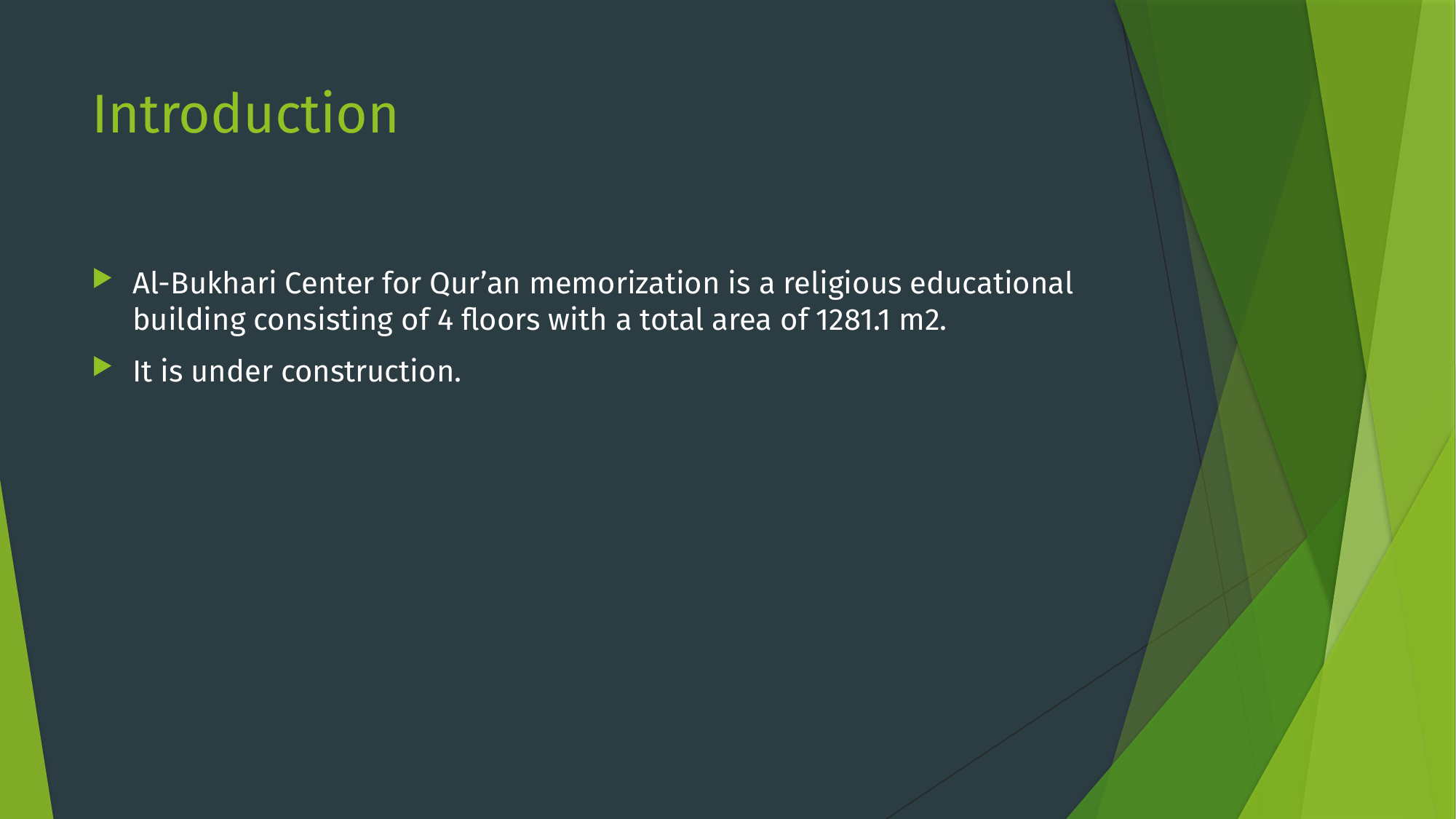

# Introduction
Al-Bukhari Center for Qur’an memorization is a religious educational building consisting of 4 floors with a total area of 1281.1 m2.
It is under construction.